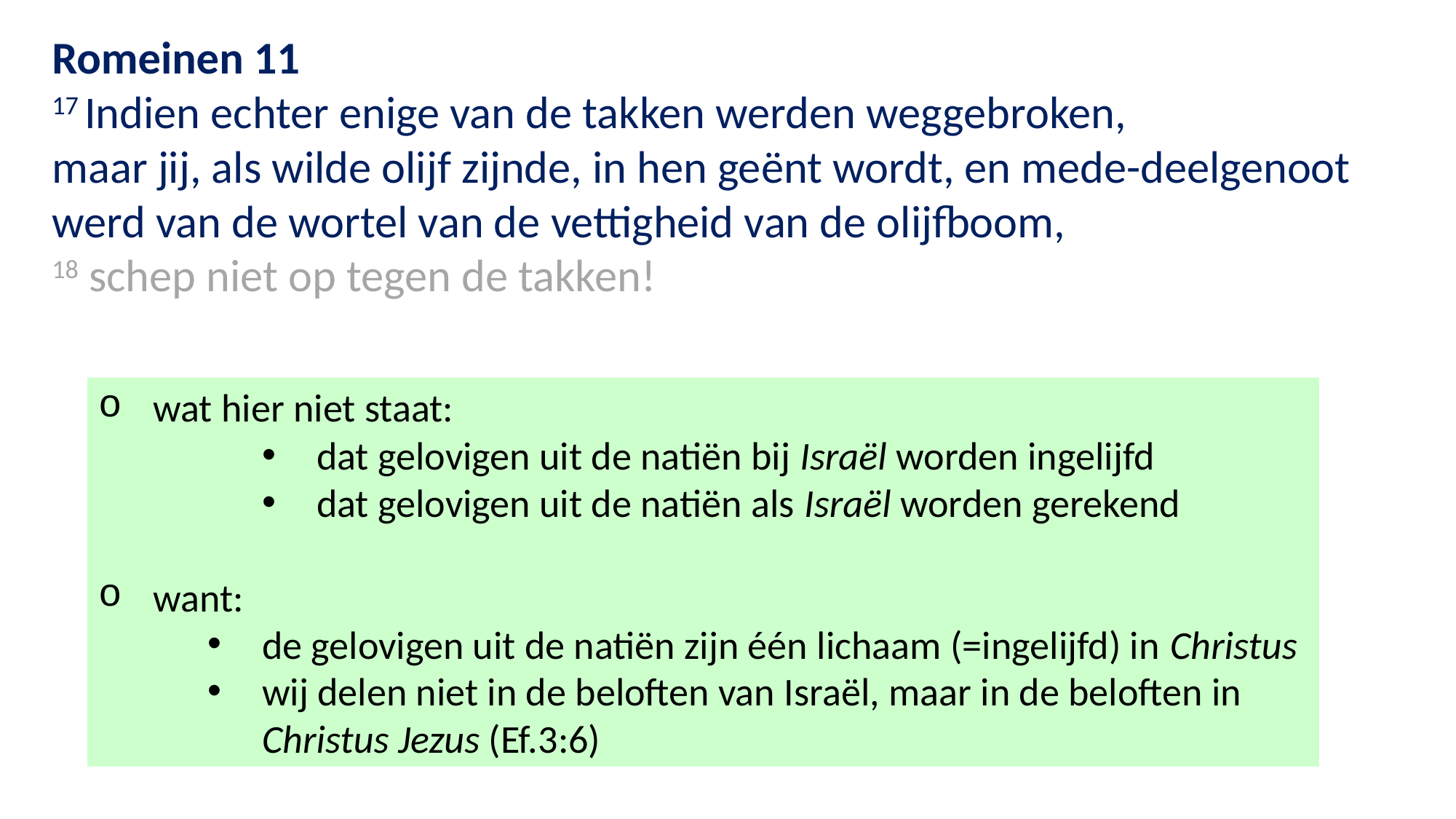

Romeinen 11
17 Indien echter enige van de takken werden weggebroken,
maar jij, als wilde olijf zijnde, in hen geënt wordt, en mede-deelgenoot werd van de wortel van de vettigheid van de olijfboom,
18 schep niet op tegen de takken!
wat hier niet staat:
dat gelovigen uit de natiën bij Israël worden ingelijfd
dat gelovigen uit de natiën als Israël worden gerekend

want:
de gelovigen uit de natiën zijn één lichaam (=ingelijfd) in Christus
wij delen niet in de beloften van Israël, maar in de beloften in Christus Jezus (Ef.3:6)